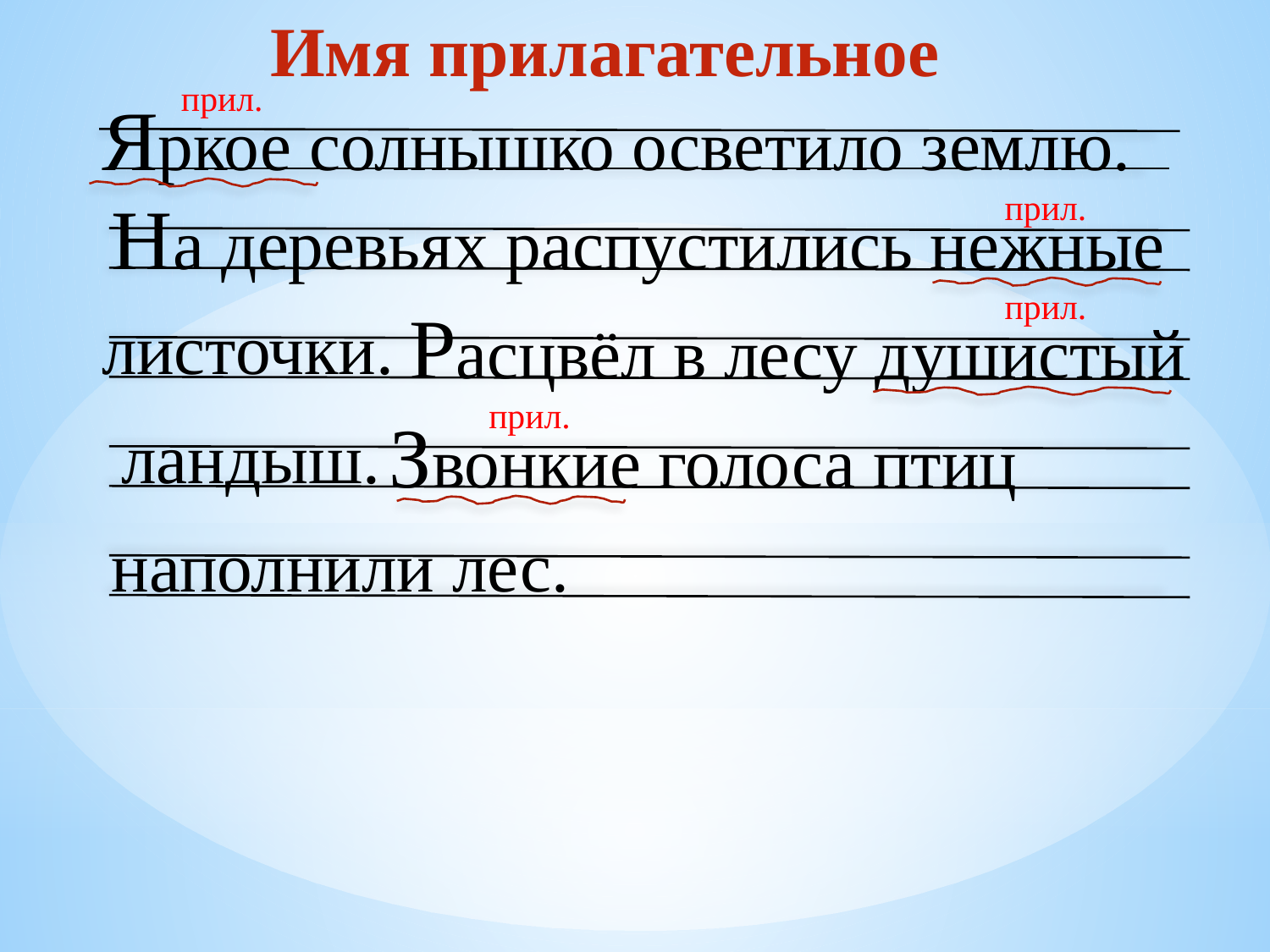

Имя прилагательное
прил.
Яркое солнышко осветило землю.

На деревьях распустились нежные
прил.

прил.
Расцвёл в лесу душистый
листочки.
прил.

Звонкие голоса птиц
ландыш.

наполнили лес.